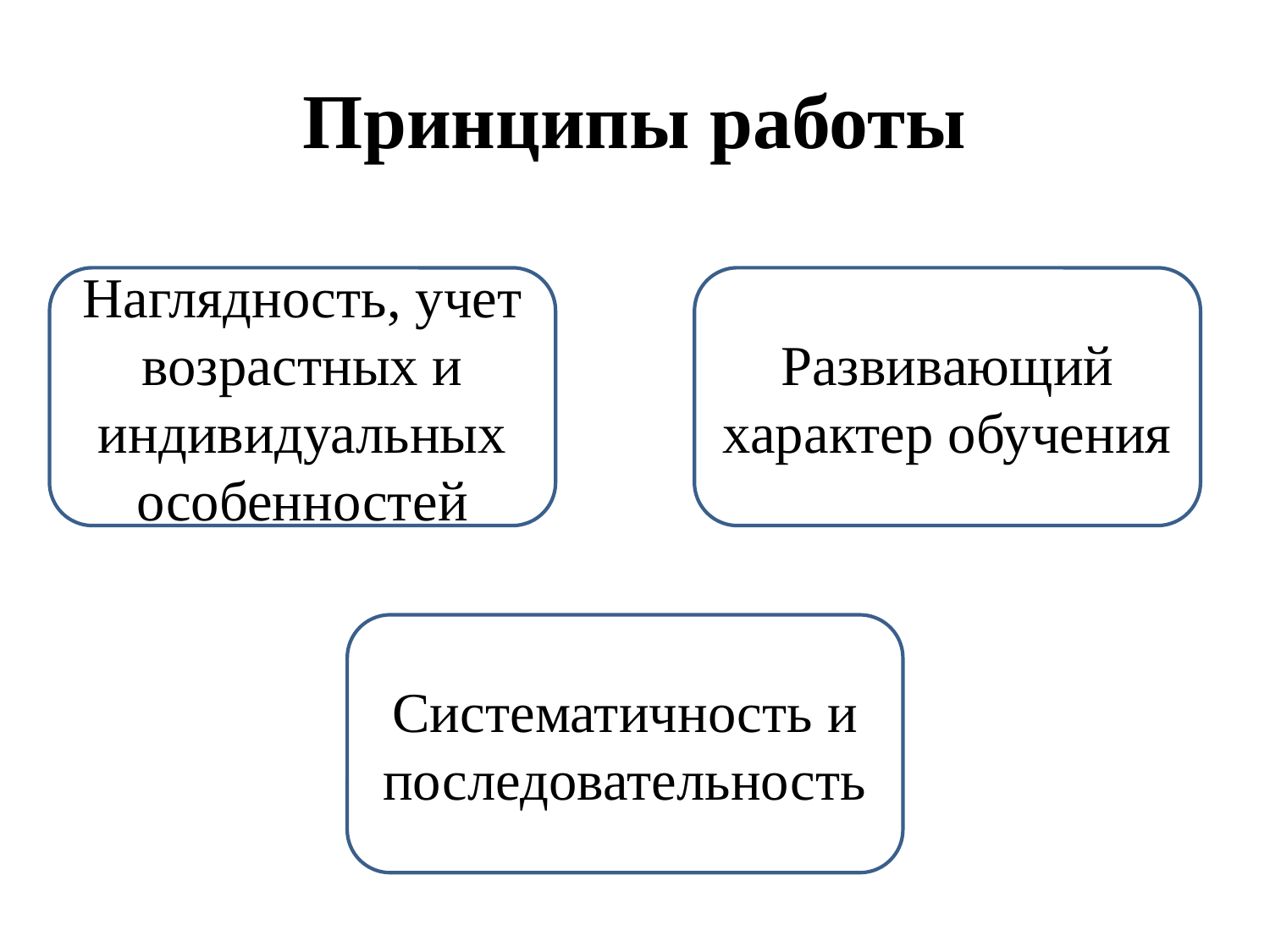

# Принципы работы
Наглядность, учет возрастных и индивидуальных особенностей
Развивающий характер обучения
Систематичность и последовательность